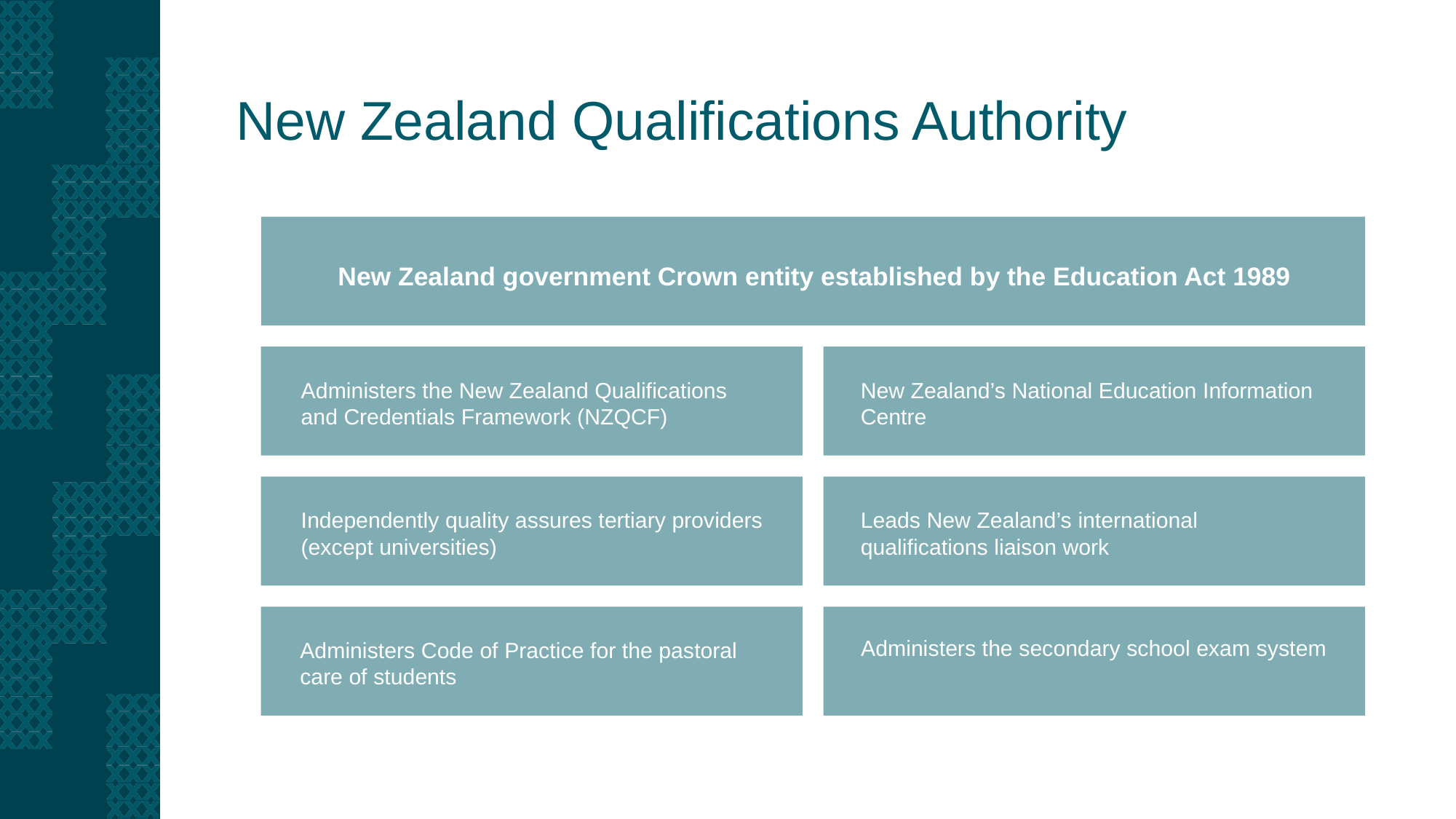

# New Zealand Qualifications Authority

New Zealand government Crown entity established by the Education Act 1989

Administers the New Zealand Qualifications and Credentials Framework (NZQCF)

New Zealand’s National Education Information Centre

Independently quality assures tertiary providers (except universities)

Leads New Zealand’s international qualifications liaison work

Administers Code of Practice for the pastoral care of students

Administers the secondary school exam system